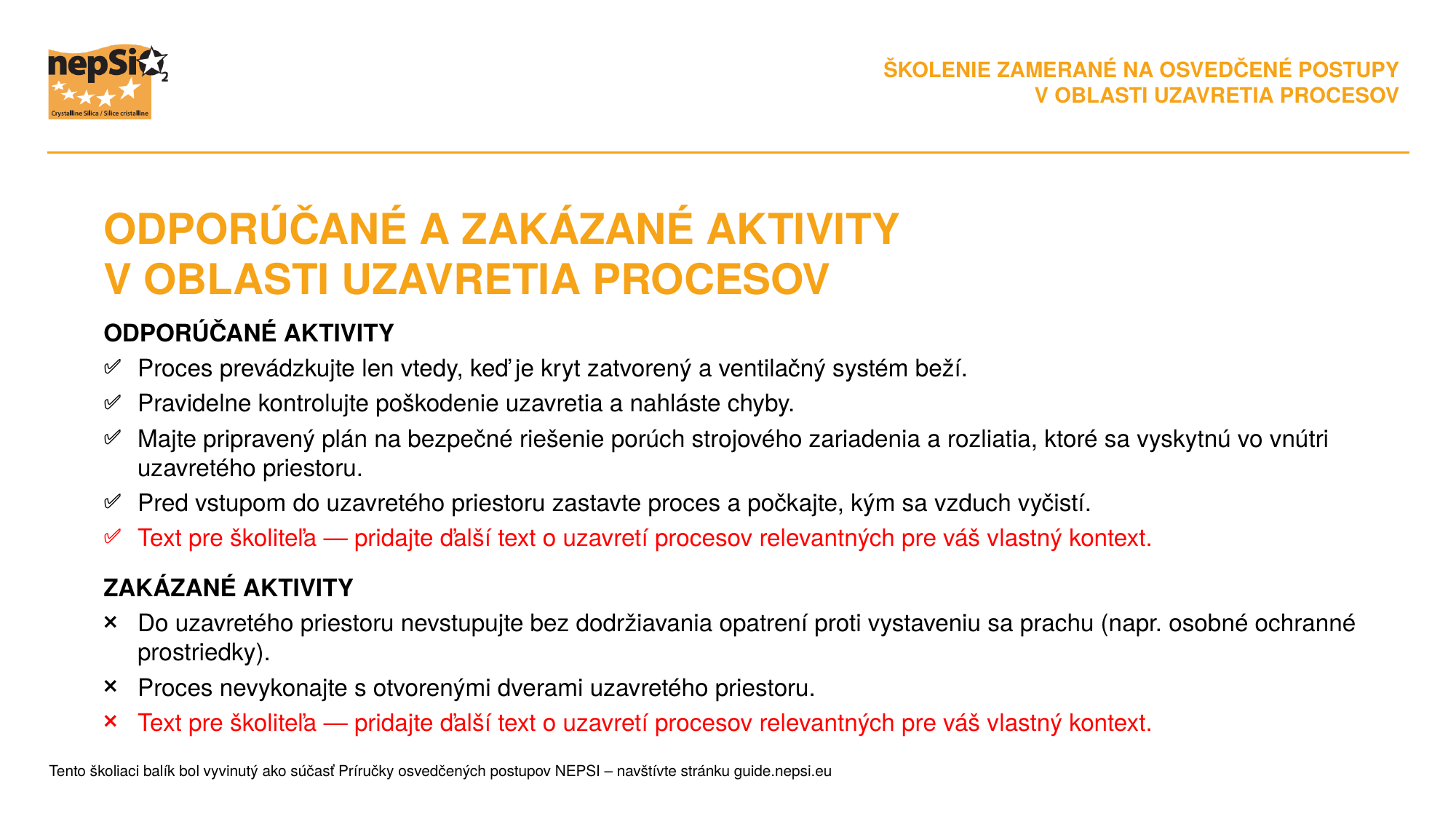

ODPORÚČANÉ A ZAKÁZANÉ AKTIVITY V OBLASTI UZAVRETIA PROCESOV
ODPORÚČANÉ AKTIVITY
Proces prevádzkujte len vtedy, keď je kryt zatvorený a ventilačný systém beží.
Pravidelne kontrolujte poškodenie uzavretia a nahláste chyby.
Majte pripravený plán na bezpečné riešenie porúch strojového zariadenia a rozliatia, ktoré sa vyskytnú vo vnútri uzavretého priestoru.
Pred vstupom do uzavretého priestoru zastavte proces a počkajte, kým sa vzduch vyčistí.
Text pre školiteľa — pridajte ďalší text o uzavretí procesov relevantných pre váš vlastný kontext.
ZAKÁZANÉ AKTIVITY
Do uzavretého priestoru nevstupujte bez dodržiavania opatrení proti vystaveniu sa prachu (napr. osobné ochranné prostriedky).
Proces nevykonajte s otvorenými dverami uzavretého priestoru.
Text pre školiteľa — pridajte ďalší text o uzavretí procesov relevantných pre váš vlastný kontext.